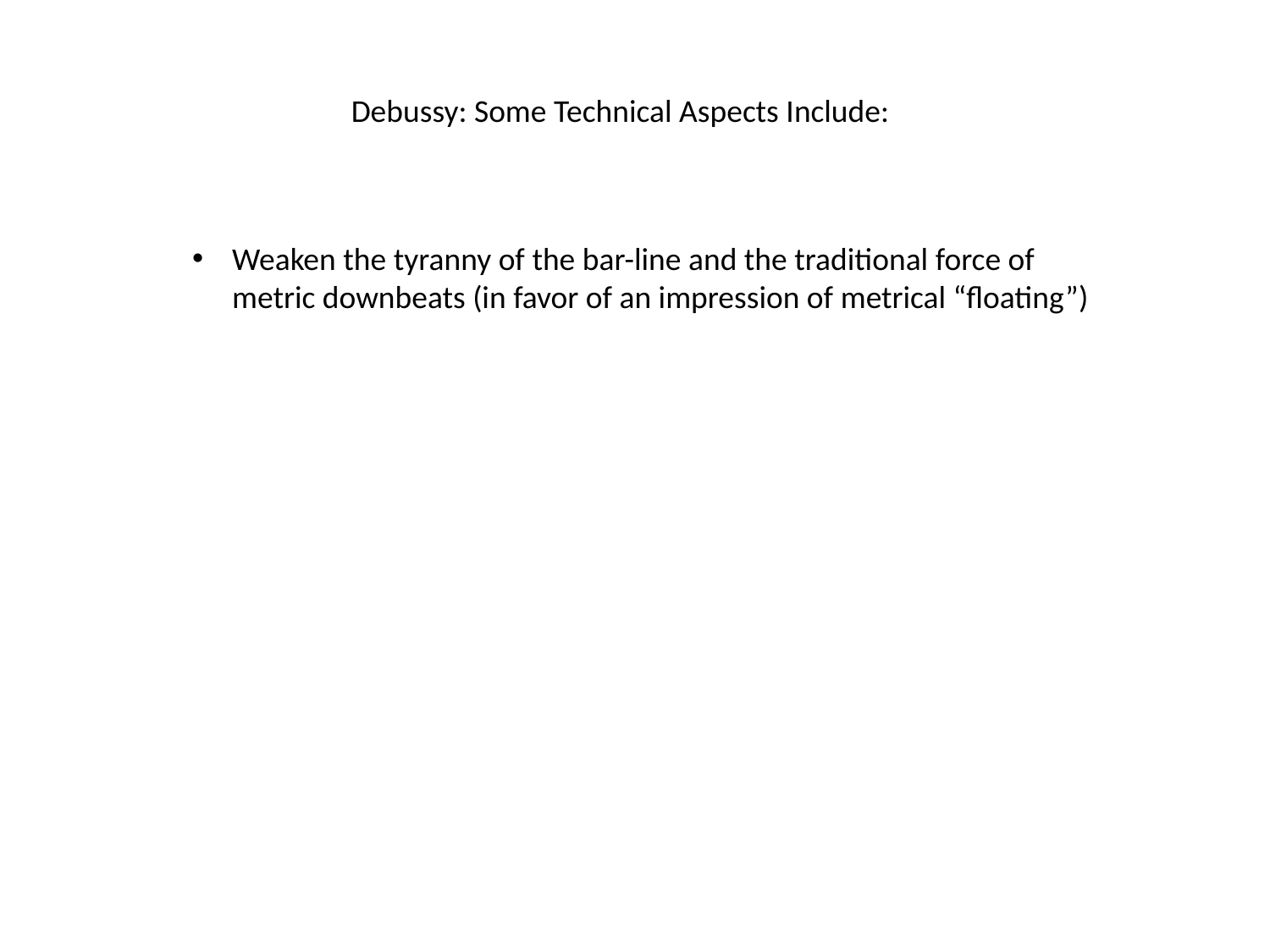

Debussy: Some Technical Aspects Include:
Weaken the tyranny of the bar-line and the traditional force of metric downbeats (in favor of an impression of metrical “floating”)